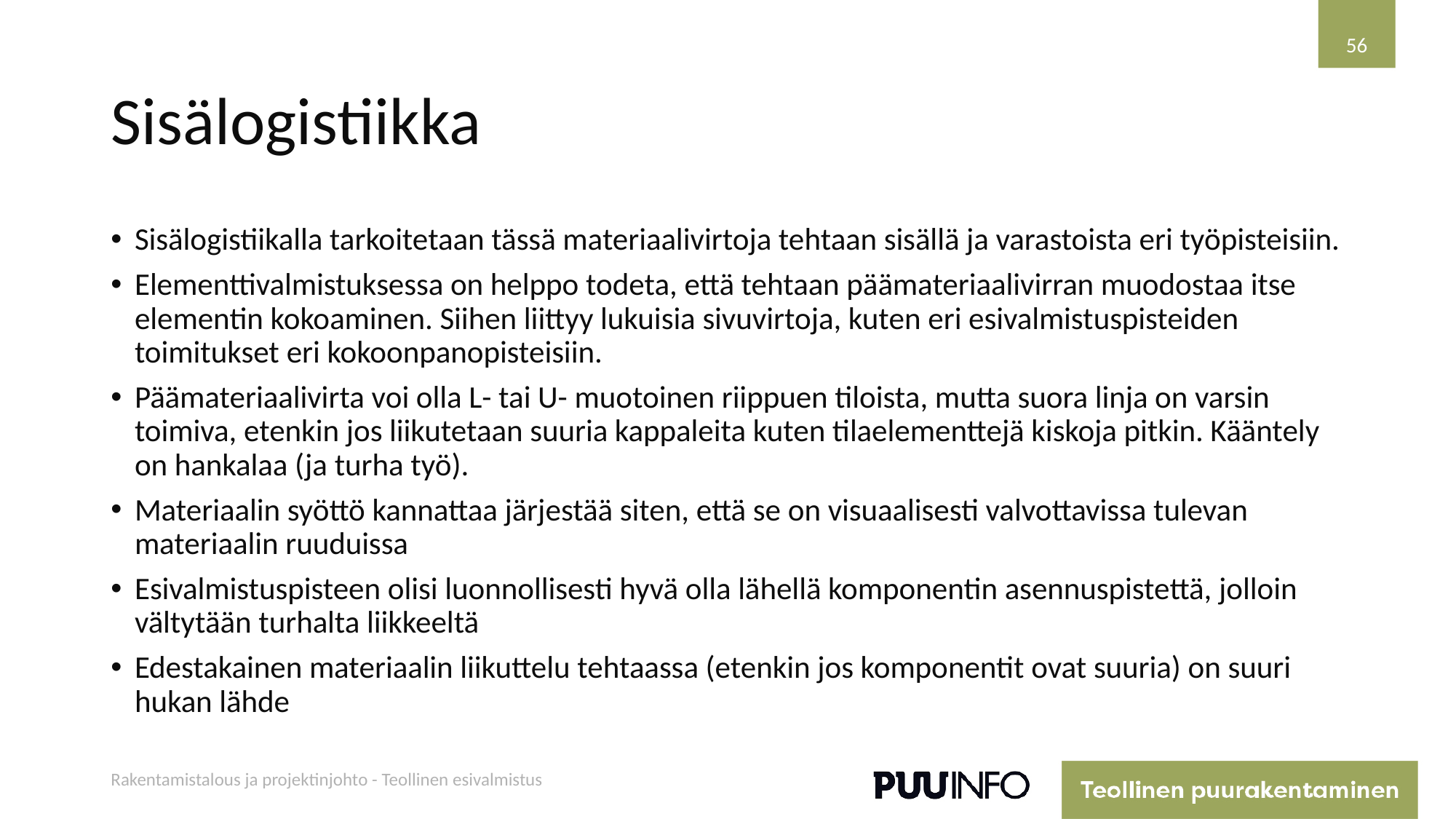

56
# Sisälogistiikka
Sisälogistiikalla tarkoitetaan tässä materiaalivirtoja tehtaan sisällä ja varastoista eri työpisteisiin.
Elementtivalmistuksessa on helppo todeta, että tehtaan päämateriaalivirran muodostaa itse elementin kokoaminen. Siihen liittyy lukuisia sivuvirtoja, kuten eri esivalmistuspisteiden toimitukset eri kokoonpanopisteisiin.
Päämateriaalivirta voi olla L- tai U- muotoinen riippuen tiloista, mutta suora linja on varsin toimiva, etenkin jos liikutetaan suuria kappaleita kuten tilaelementtejä kiskoja pitkin. Kääntely on hankalaa (ja turha työ).
Materiaalin syöttö kannattaa järjestää siten, että se on visuaalisesti valvottavissa tulevan materiaalin ruuduissa
Esivalmistuspisteen olisi luonnollisesti hyvä olla lähellä komponentin asennuspistettä, jolloin vältytään turhalta liikkeeltä
Edestakainen materiaalin liikuttelu tehtaassa (etenkin jos komponentit ovat suuria) on suuri hukan lähde

Rakentamistalous ja projektinjohto - Teollinen esivalmistus